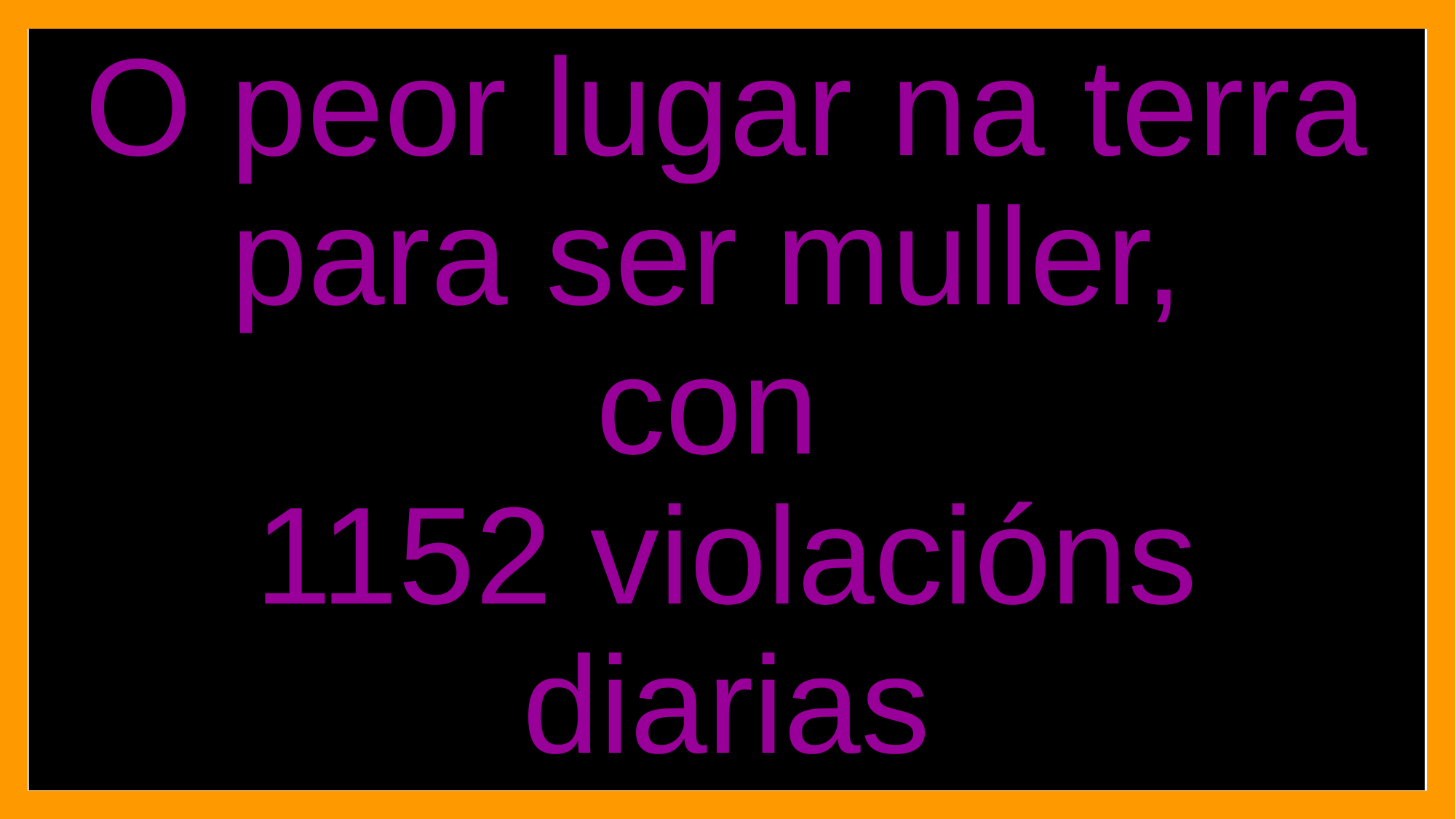

# O peor lugar na terra para ser muller, con 1152 violacións diarias